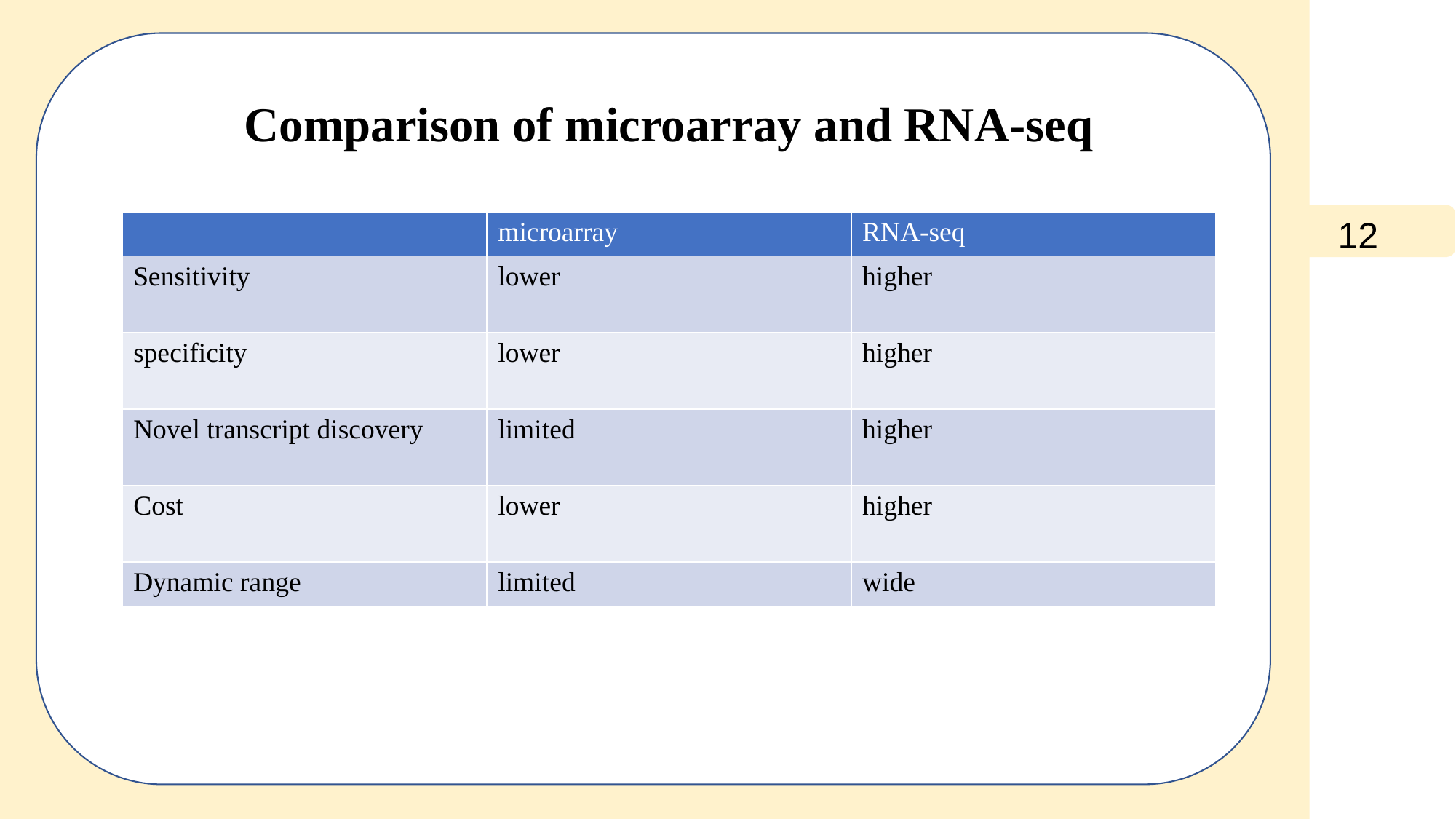

Comparison of microarray and RNA-seq
12
|  | microarray | RNA-seq |
| --- | --- | --- |
| Sensitivity | lower | higher |
| specificity | lower | higher |
| Novel transcript discovery | limited | higher |
| Cost | lower | higher |
| Dynamic range | limited | wide |